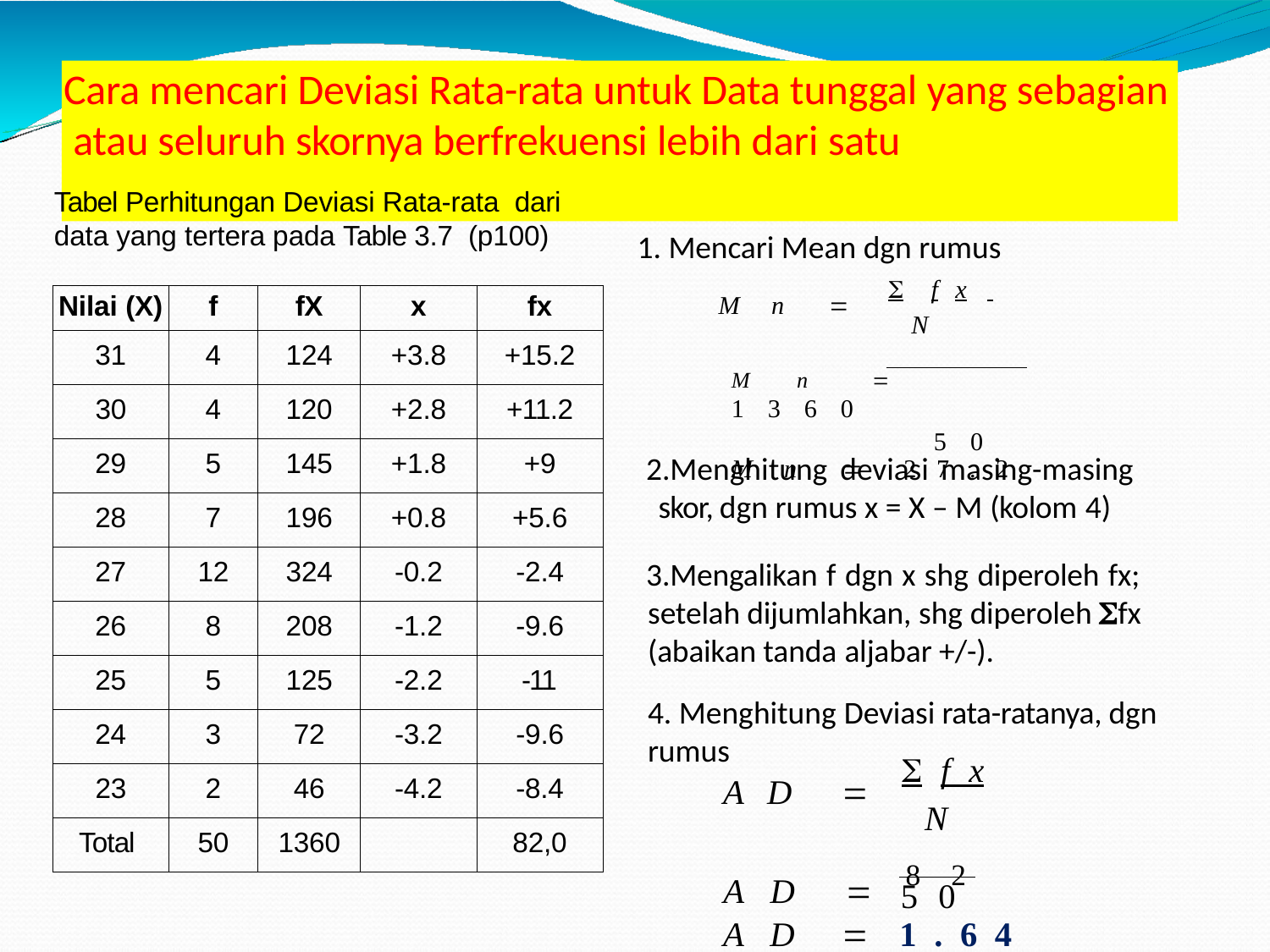

# Cara mencari Deviasi Rata-rata untuk Data tunggal yang sebagian  atau seluruh skornya berfrekuensi lebih dari satu
Tabel Perhitungan Deviasi Rata-rata  dari data yang tertera pada Table 3.7  (p100)
1. Mencari Mean dgn rumus
Σfx
| Nilai (X) | f | fX | x | fx |
| --- | --- | --- | --- | --- |
| 31 | 4 | 124 | +3.8 | +15.2 |
| 30 | 4 | 120 | +2.8 | +11.2 |
| 29 | 5 | 145 | +1.8 | +9 |
| 28 | 7 | 196 | +0.8 | +5.6 |
| 27 | 12 | 324 | -0.2 | -2.4 |
| 26 | 8 | 208 | -1.2 | -9.6 |
| 25 | 5 | 125 | -2.2 | -11 |
| 24 | 3 | 72 | -3.2 | -9.6 |
| 23 | 2 | 46 | -4.2 | -8.4 |
| Total | 50 | 1360 |  | 82,0 |
Mn =
N
Mn = 1360
50
Mn = 27.2

Menghitung deviasi masing-masing  skor, dgn rumus x = X – M (kolom 4)

Mengalikan f dgn x shg diperoleh fx;  setelah dijumlahkan, shg diperoleh Σfx  (abaikan tanda aljabar +/-).
4. Menghitung Deviasi rata-ratanya, dgn  rumus
Σfx
AD	=
N
AD	=	82
50
AD	= 1.64